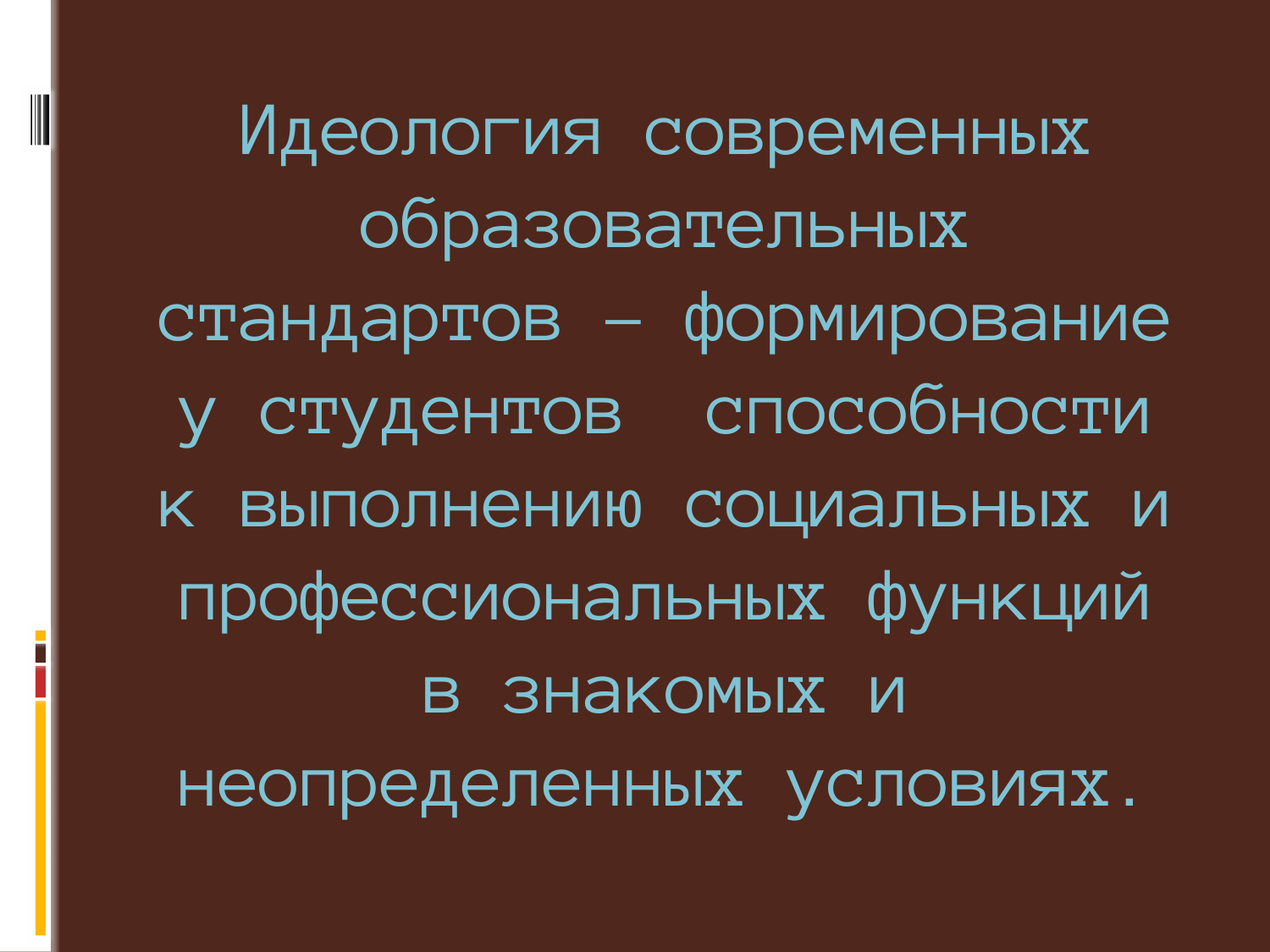

# Идеология современных образовательных стандартов – формирование у студентов  способности к выполнению социальных и профессиональных функций в знакомых и неопределенных условиях.